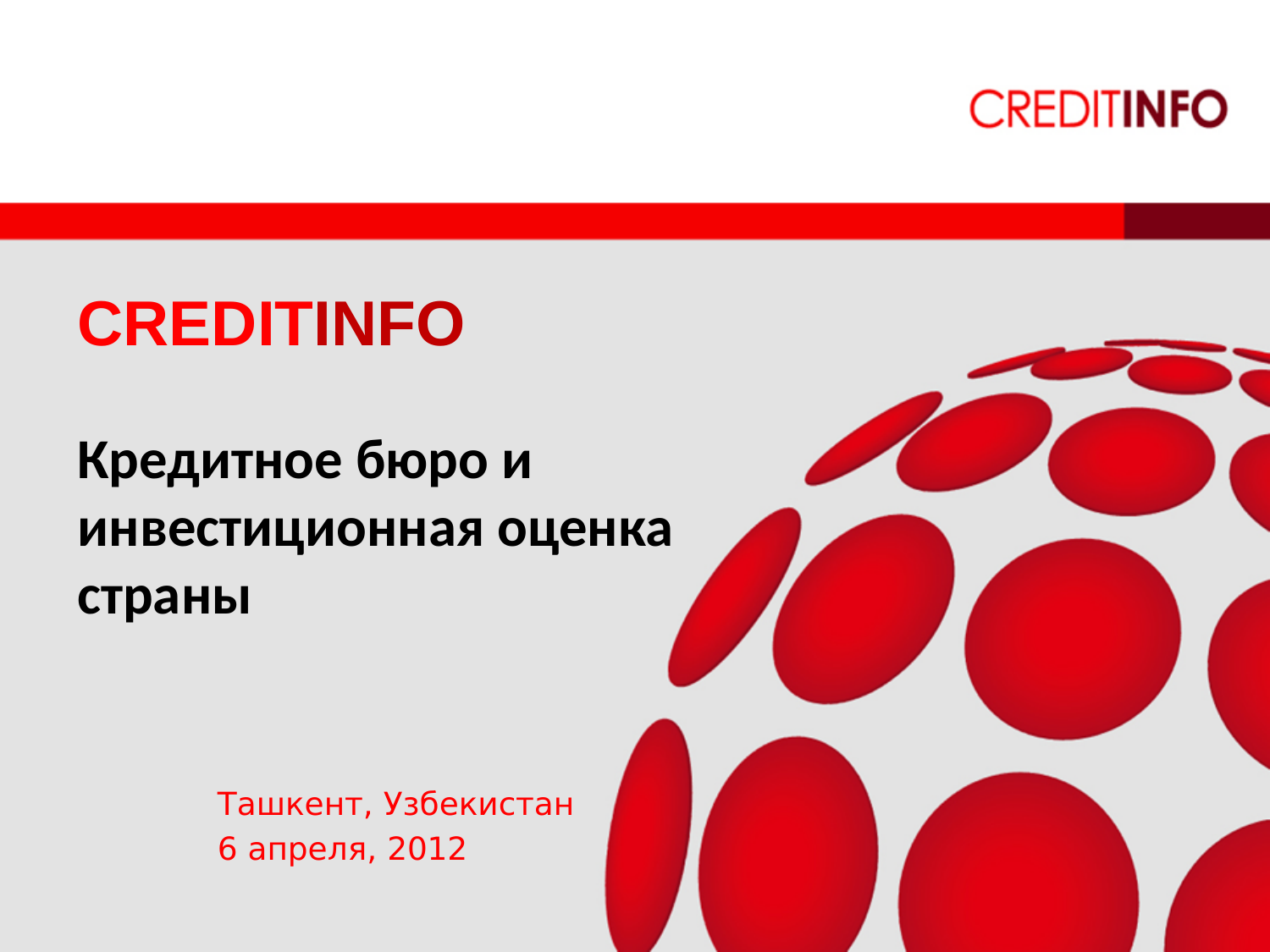

CREDITINFO
Кредитное бюро и инвестиционная оценка страны
Ташкент, Узбекистан
6 апреля, 2012